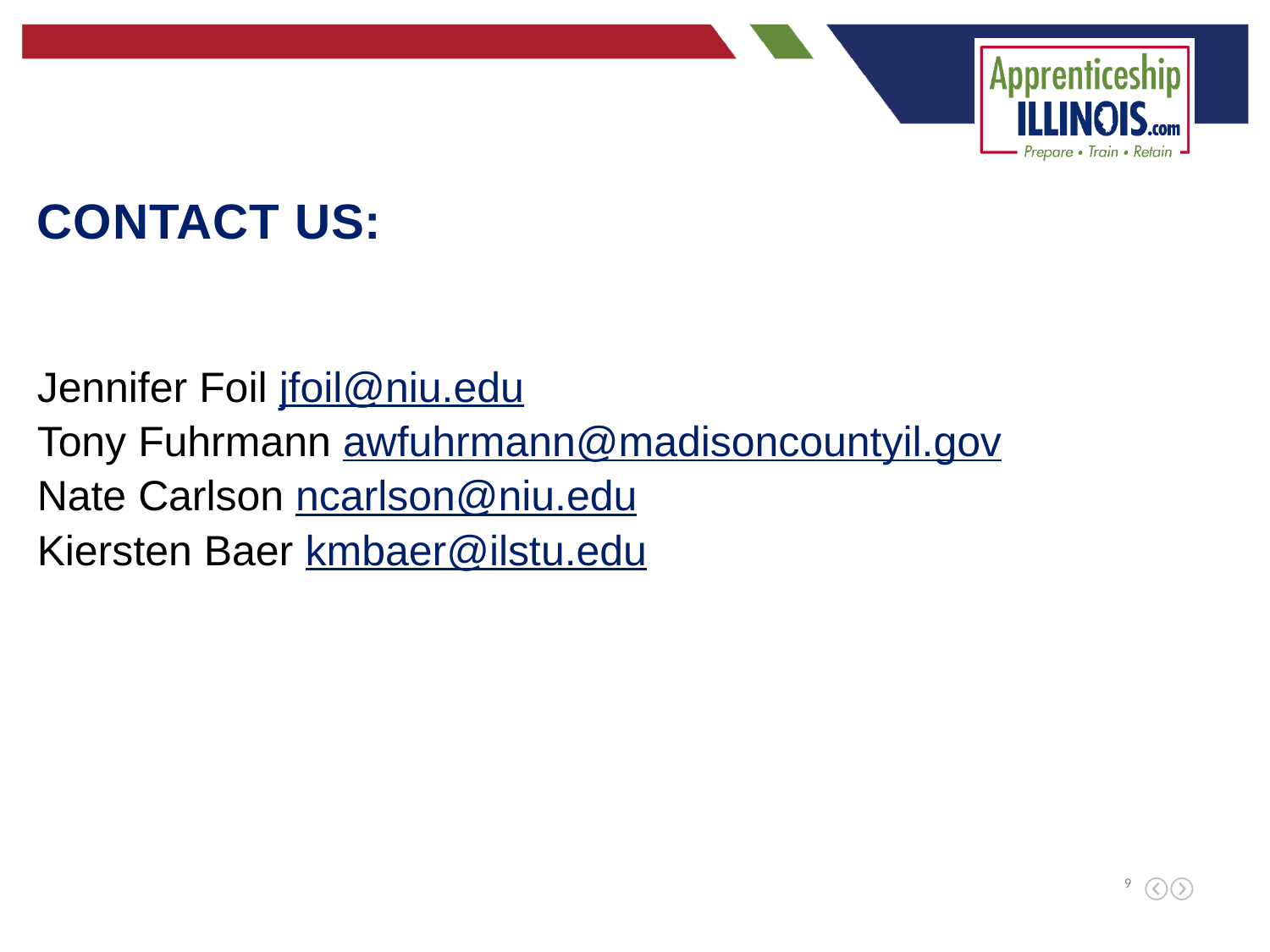

Contact us:

Jennifer Foil jfoil@niu.edu
Tony Fuhrmann awfuhrmann@madisoncountyil.gov
Nate Carlson ncarlson@niu.edu
Kiersten Baer kmbaer@ilstu.edu